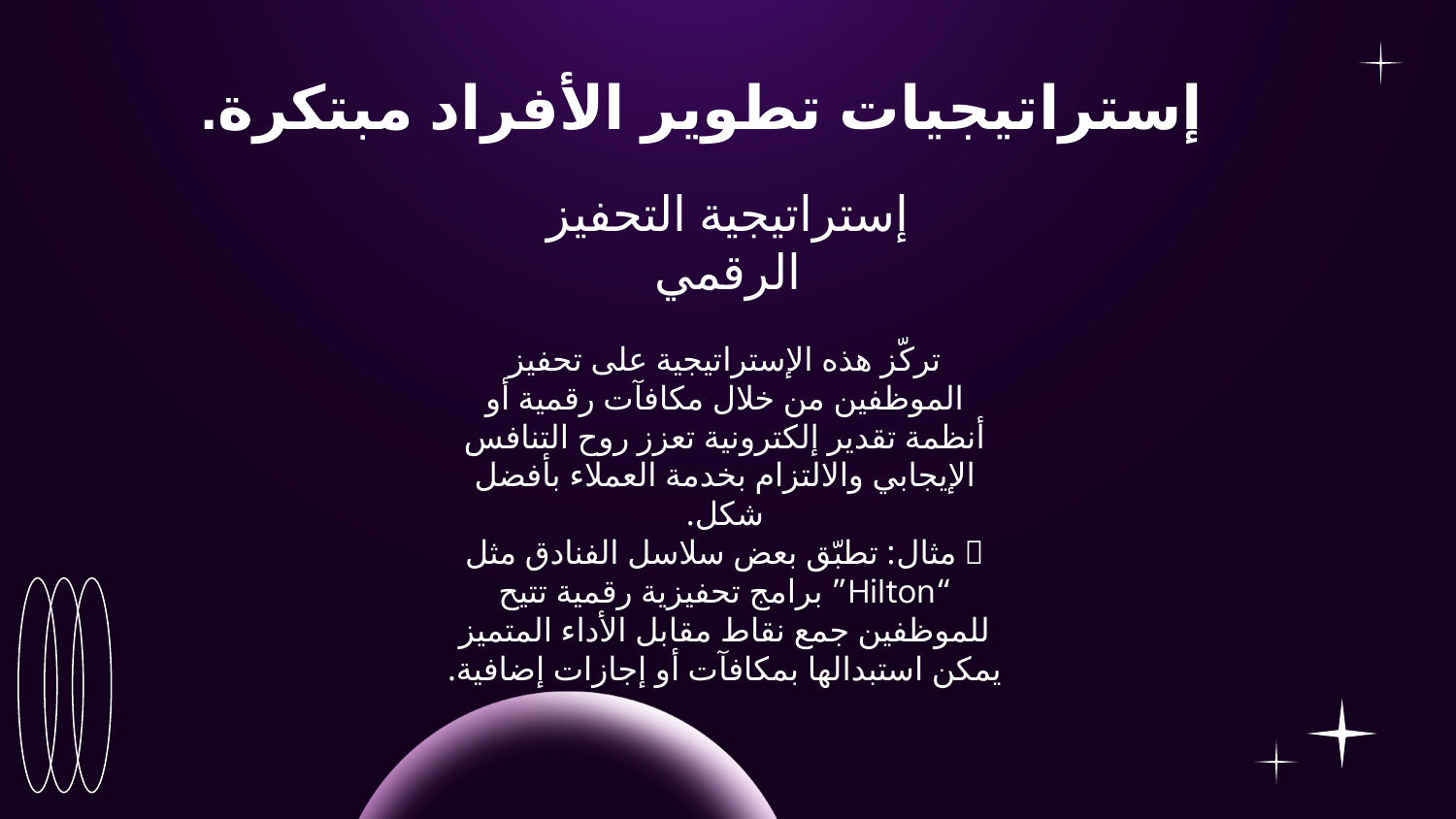

# إستراتيجيات تطوير الأفراد مبتكرة.
إستراتيجية التحفيز الرقمي
تركّز هذه الإستراتيجية على تحفيز الموظفين من خلال مكافآت رقمية أو أنظمة تقدير إلكترونية تعزز روح التنافس الإيجابي والالتزام بخدمة العملاء بأفضل شكل.
🔹 مثال: تطبّق بعض سلاسل الفنادق مثل “Hilton” برامج تحفيزية رقمية تتيح للموظفين جمع نقاط مقابل الأداء المتميز يمكن استبدالها بمكافآت أو إجازات إضافية.